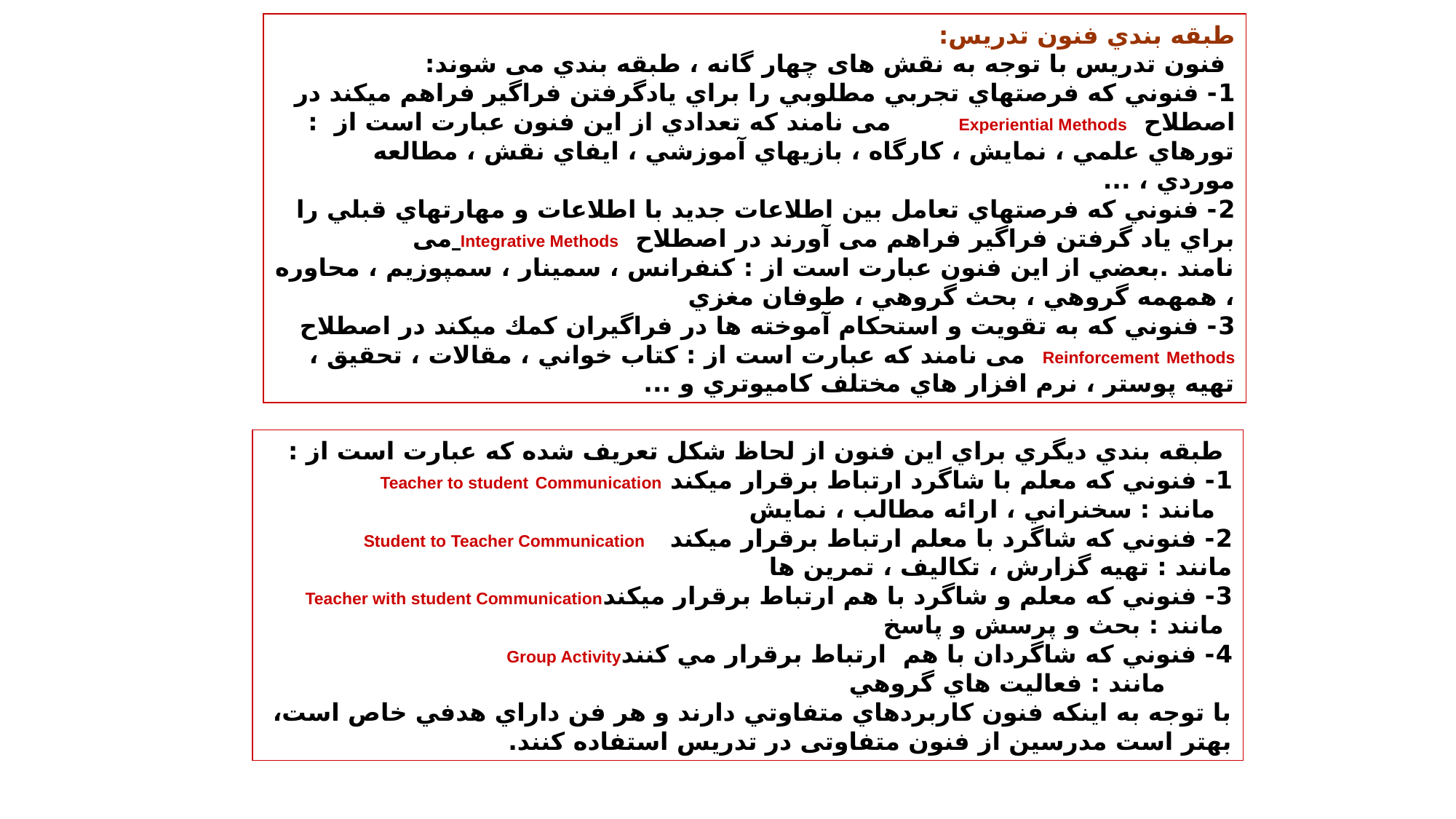

طبقه بندي فنون تدریس:
 فنون تدریس با توجه به نقش های چهار گانه ، طبقه بندي می شوند:
1- فنوني كه فرصتهاي تجربي مطلوبي را براي يادگرفتن فراگير فراهم ميكند در اصطلاح  Experiential Methods        می نامند كه تعدادي از اين فنون عبارت است از  : تورهاي علمي ، نمايش ، كارگاه ، بازيهاي آموزشي ، ايفاي نقش ، مطالعه موردي ، ...
2- فنوني كه فرصتهاي تعامل بين اطلاعات جديد با اطلاعات و مهارتهاي قبلي را براي ياد گرفتن فراگير فراهم می آورند در اصطلاح  Integrative Methods می نامند .بعضي از اين فنون عبارت است از : كنفرانس ، سمينار ، سمپوزيم ، محاوره ، همهمه گروهي ، بحث گروهي ، طوفان مغزي
3- فنوني كه به تقويت و استحكام آموخته ها در فراگيران كمك ميكند در اصطلاح   Reinforcement Methods  می نامند که عبارت است از : كتاب خواني ، مقالات ، تحقيق ، تهيه پوستر ، نرم افزار هاي مختلف كاميوتري و ...
 طبقه بندي ديگري براي اين فنون از لحاظ شکل تعريف شده كه عبارت است از :
1- فنوني كه معلم با شاگرد ارتباط برقرار ميكند Teacher to student Communication
  مانند : سخنراني ، ارائه مطالب ، نمايش
2- فنوني كه شاگرد با معلم ارتباط برقرار ميكند   Student to Teacher Communication
مانند : تهيه گزارش ، تكاليف ، تمرين ها
3- فنوني كه معلم و شاگرد با هم ارتباط برقرار ميكندTeacher with student Communication
 مانند : بحث و پرسش و پاسخ
4- فنوني كه شاگردان با هم  ارتباط برقرار مي كنندGroup Activity
        مانند : فعاليت هاي گروهي
با توجه به اینکه فنون كاربردهاي متفاوتي دارند و هر فن داراي هدفي خاص است، بهتر است مدرسين از فنون متفاوتی در تدريس استفاده كنند.